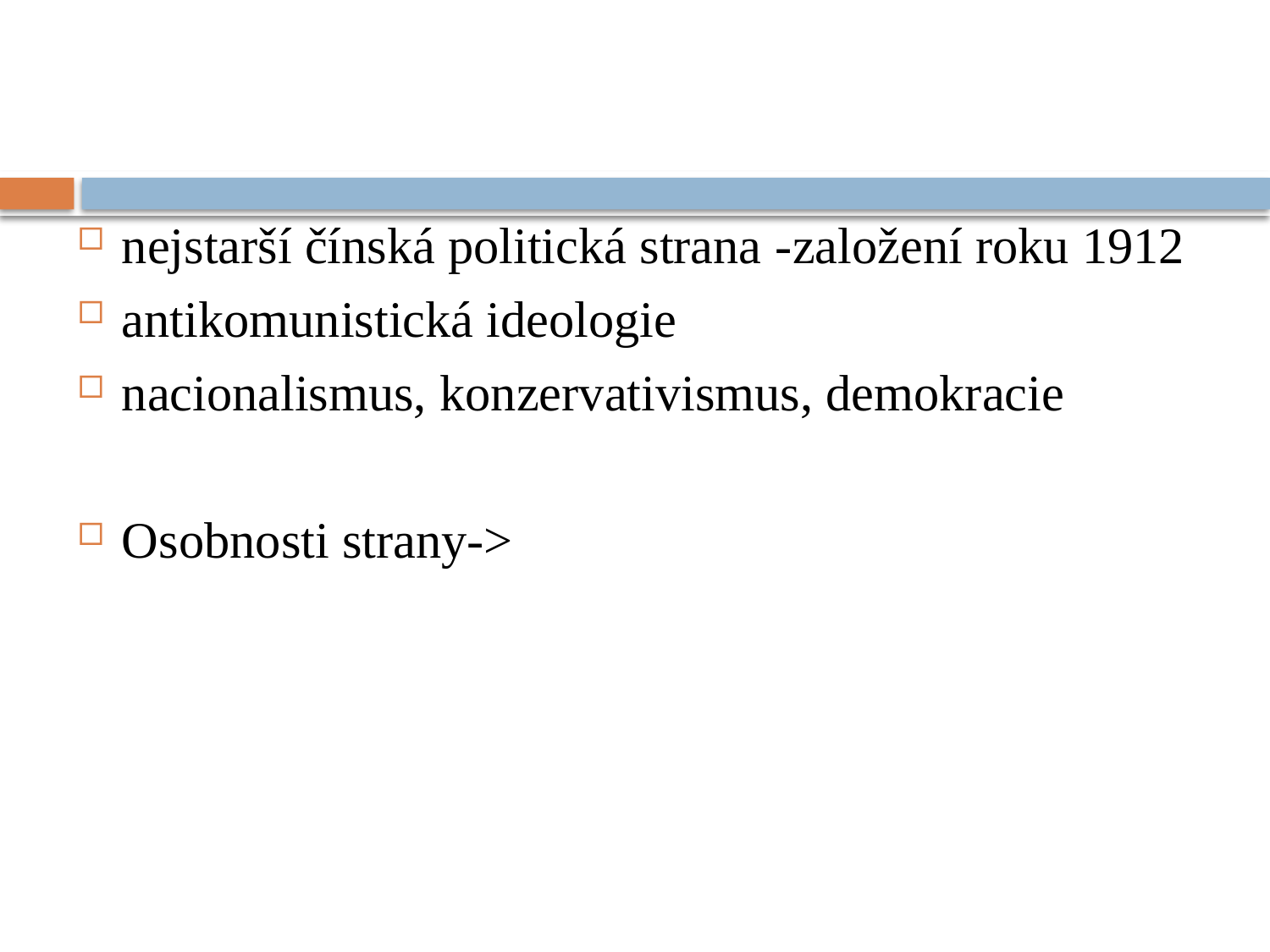

nejstarší čínská politická strana -založení roku 1912
antikomunistická ideologie
nacionalismus, konzervativismus, demokracie

Osobnosti strany->